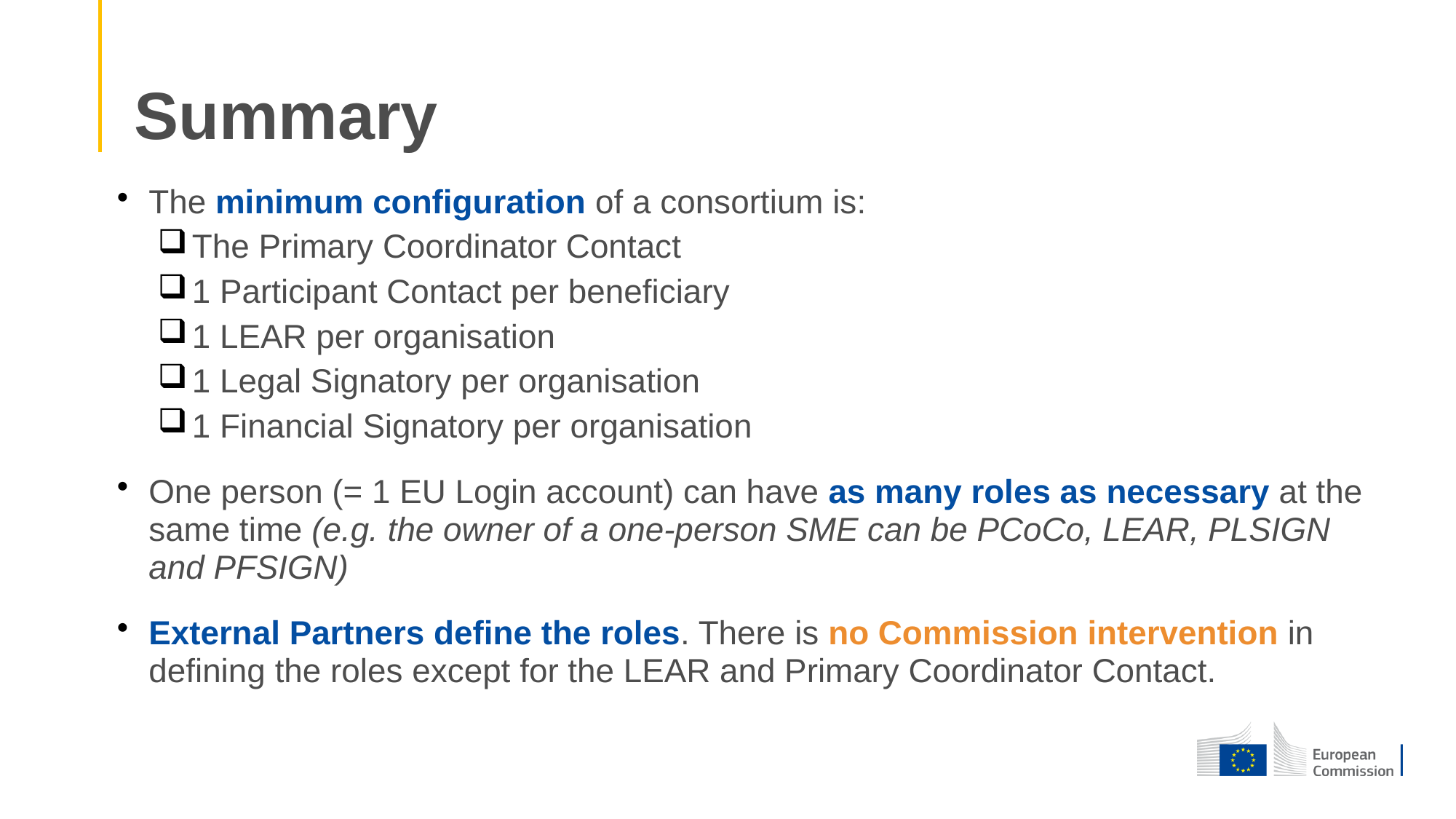

Summary
The minimum configuration of a consortium is:
The Primary Coordinator Contact
1 Participant Contact per beneficiary
1 LEAR per organisation
1 Legal Signatory per organisation
1 Financial Signatory per organisation
One person (= 1 EU Login account) can have as many roles as necessary at the same time (e.g. the owner of a one-person SME can be PCoCo, LEAR, PLSIGN and PFSIGN)
External Partners define the roles. There is no Commission intervention in defining the roles except for the LEAR and Primary Coordinator Contact.